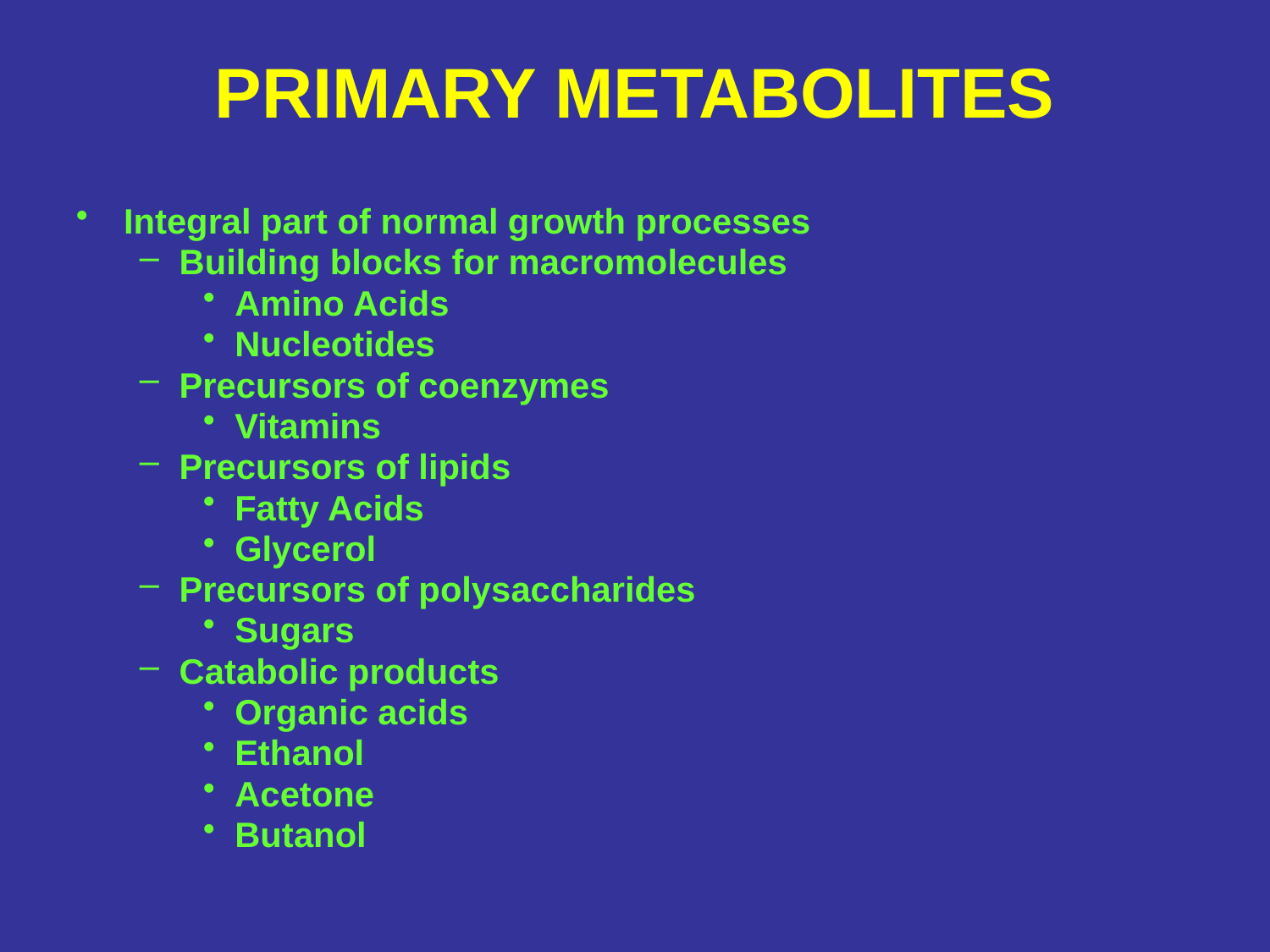

PRIMARY METABOLITES
Integral part of normal growth processes
Building blocks for macromolecules
Amino Acids
Nucleotides
Precursors of coenzymes
Vitamins
Precursors of lipids
Fatty Acids
Glycerol
Precursors of polysaccharides
Sugars
Catabolic products
Organic acids
Ethanol
Acetone
Butanol